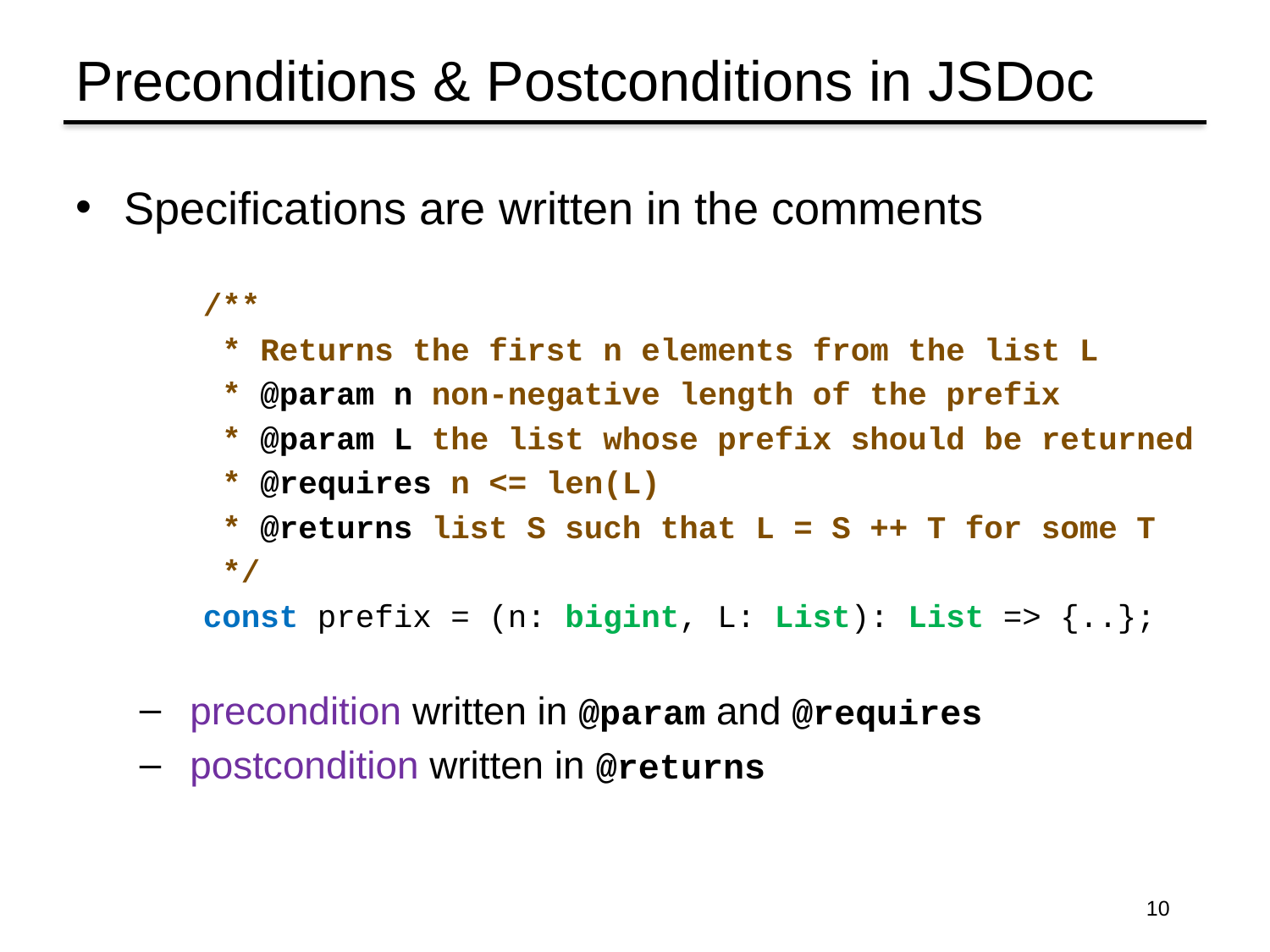

# Preconditions & Postconditions in JSDoc
Specifications are written in the comments

/**
 * Returns the first n elements from the list L
 * @param n non-negative length of the prefix
 * @param L the list whose prefix should be returned
 * @requires n <= len(L)
 * @returns list S such that L = S ++ T for some T
 */
const prefix = (n: bigint, L: List): List => {..};

 precondition written in @param and @requires
 postcondition written in @returns
10